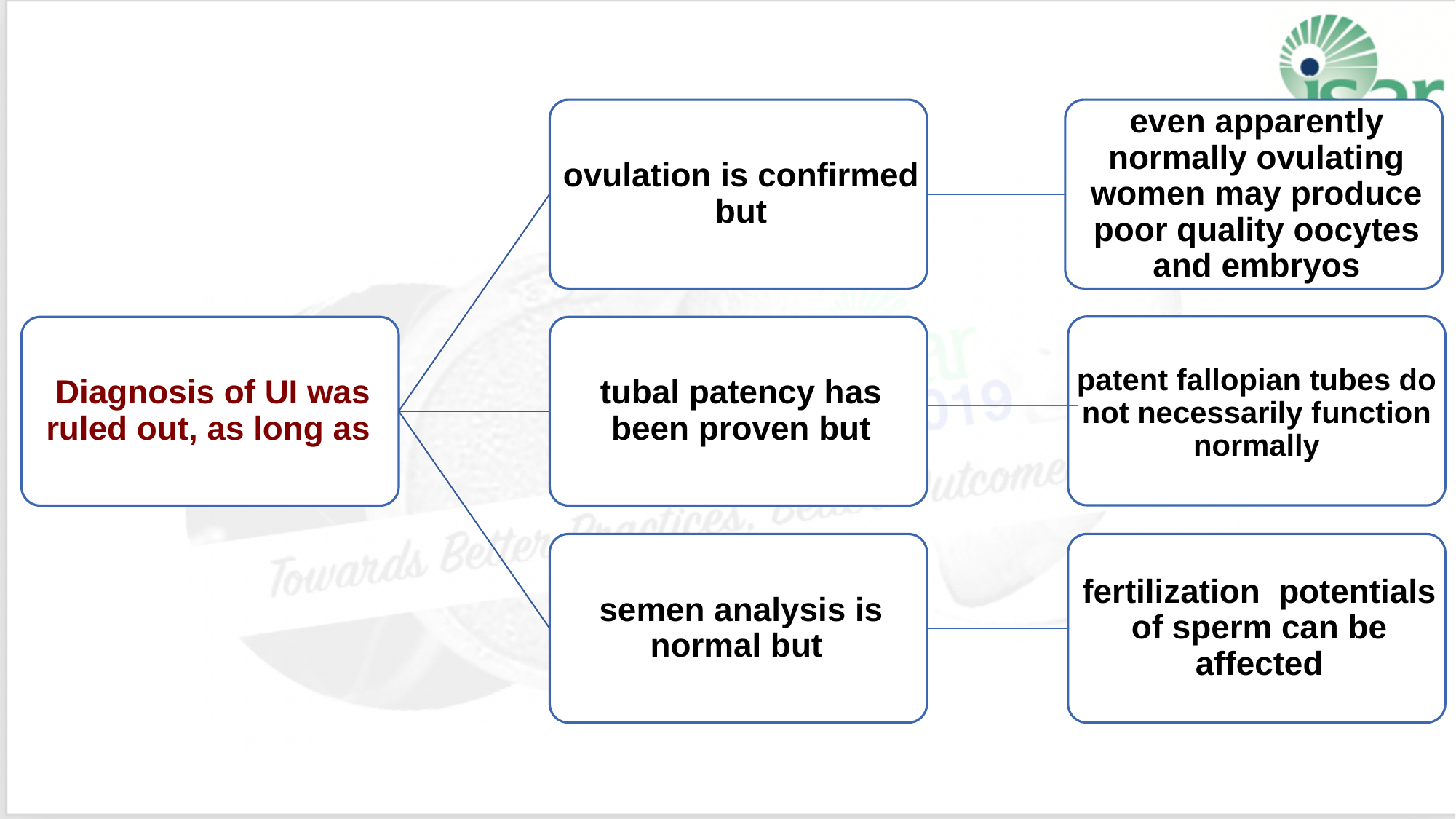

Diagnosis of UI was ruled out, as long as

ovulation is confirmed but

even apparently normally ovulating women may produce poor quality oocytes and embryos

tubal patency has been proven but

semen analysis is normal but

fertilization  potentials of sperm can be affected

patent fallopian tubes do not necessarily function normally